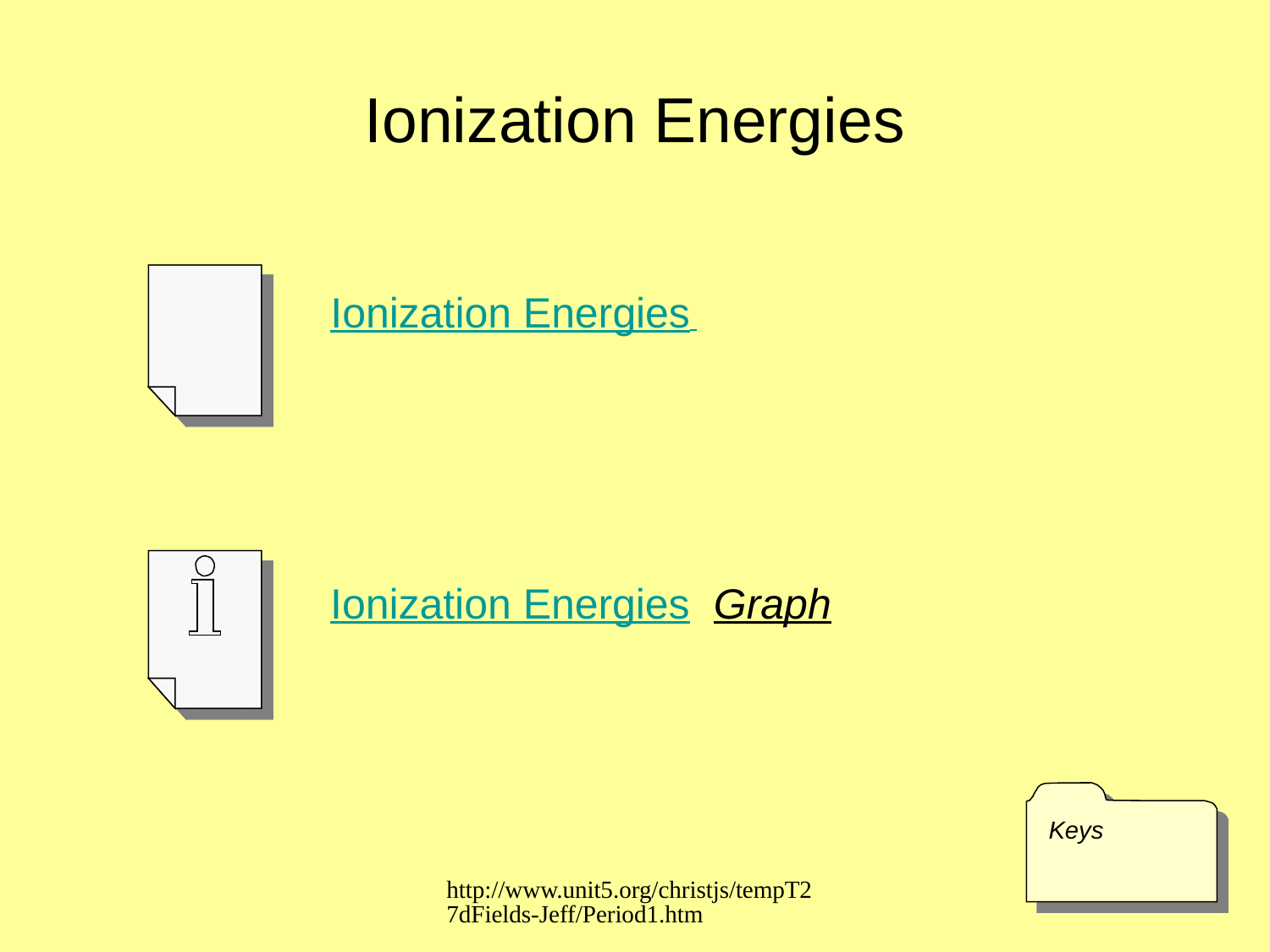

# Ionization Energies

Ionization Energies

Ionization Energies  Graph
Keys

http://www.unit5.org/christjs/tempT27dFields-Jeff/Period1.htm